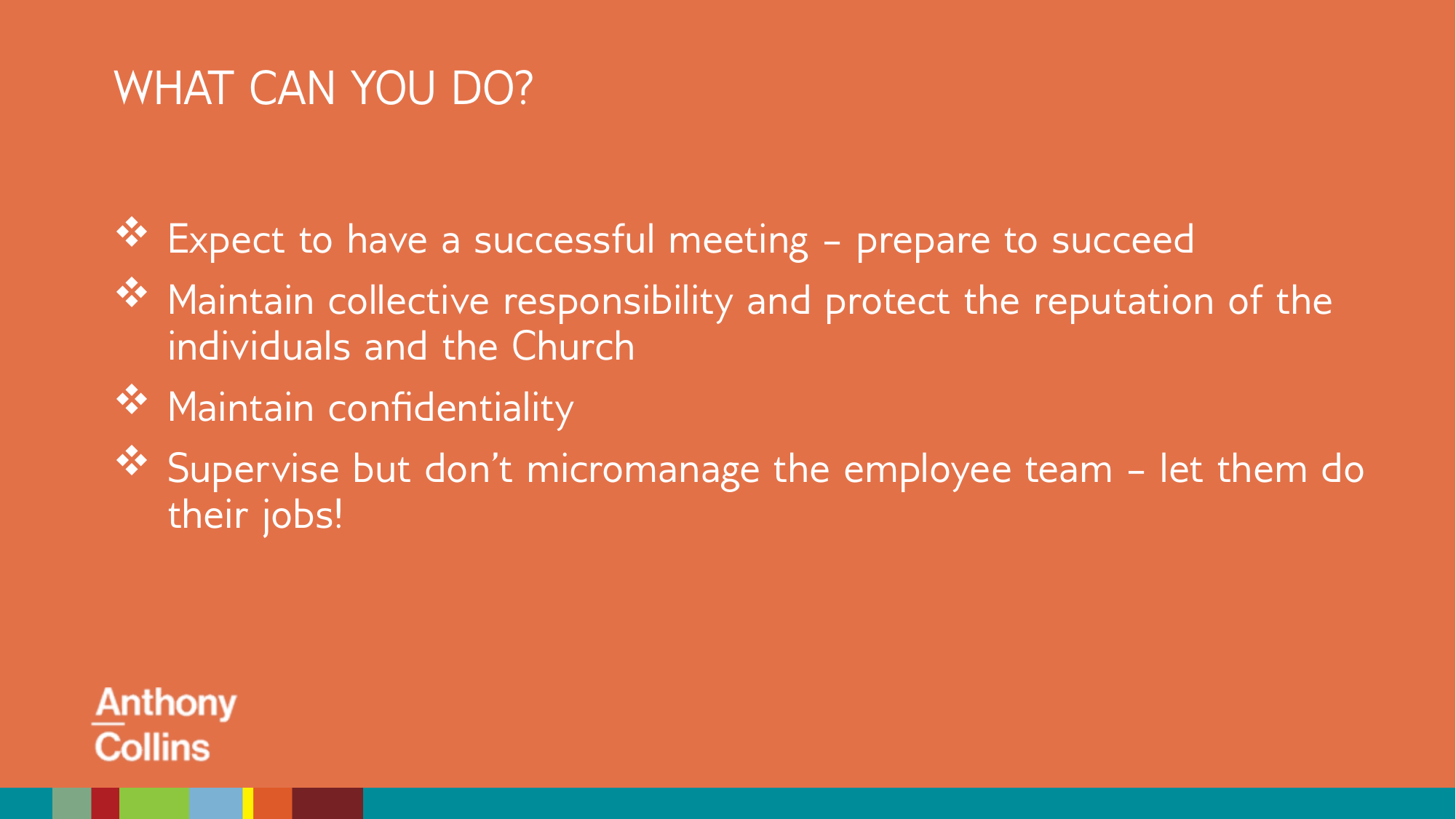

WHAT CAN YOU DO?
Expect to have a successful meeting – prepare to succeed
Maintain collective responsibility and protect the reputation of the  individuals and the Church
Maintain confidentiality
Supervise but don’t micromanage the employee team – let them do their jobs!